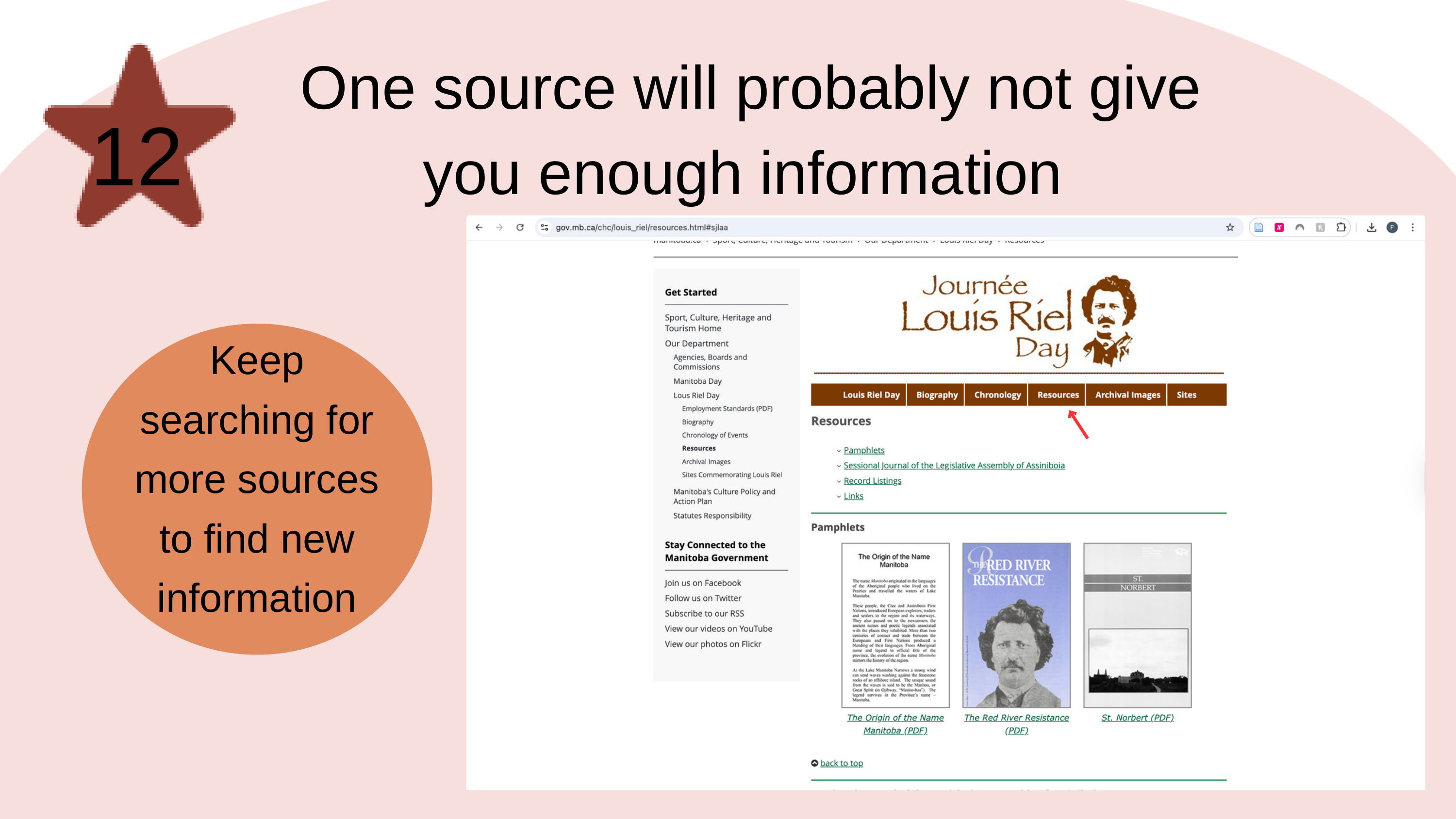

One source will probably not give you enough information

12

Keep searching for more sources to find new information